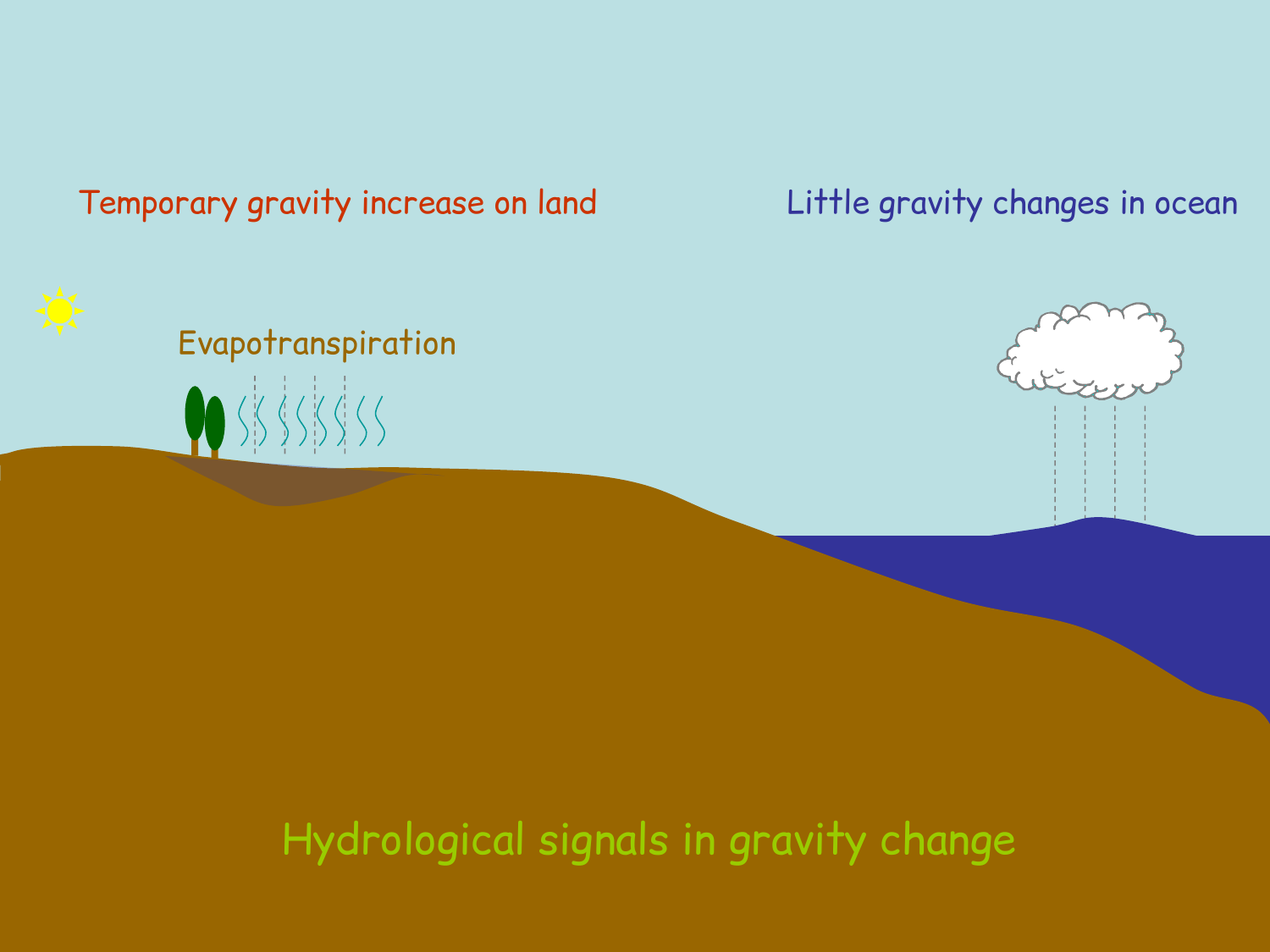

Temporary gravity increase on land
Little gravity changes in ocean

Evapotranspiration

Hydrological signals in gravity change